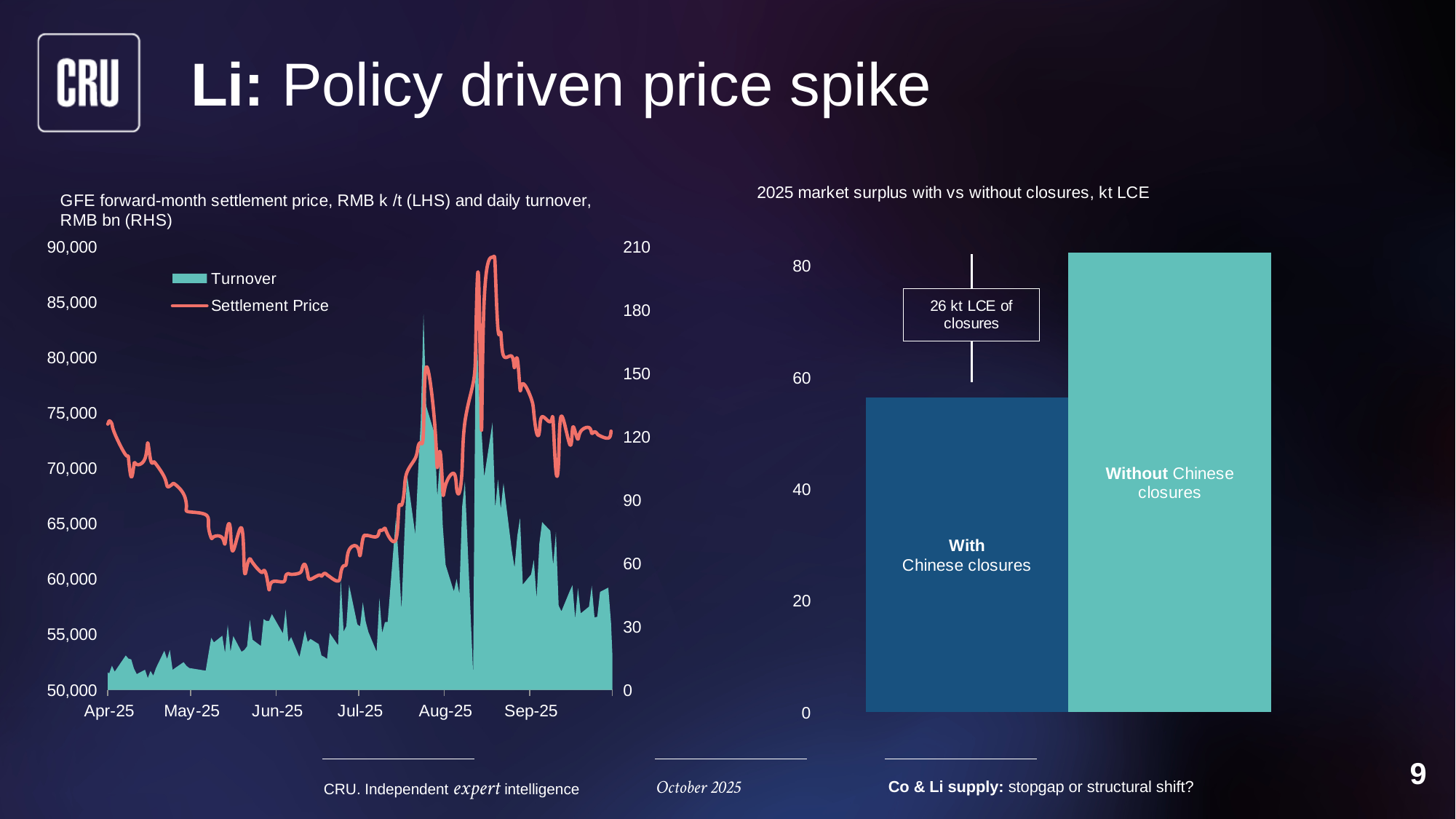

# Li: Policy driven price spike

### Chart

| Category | 2025 market surplus with closures | 2025 market surplus without closures |
|---|---|---|
| 2025 | 56.37557821416112 | 82.37557821416112 |

[unsupported chart]

9
October 2025
Co & Li supply: stopgap or structural shift?